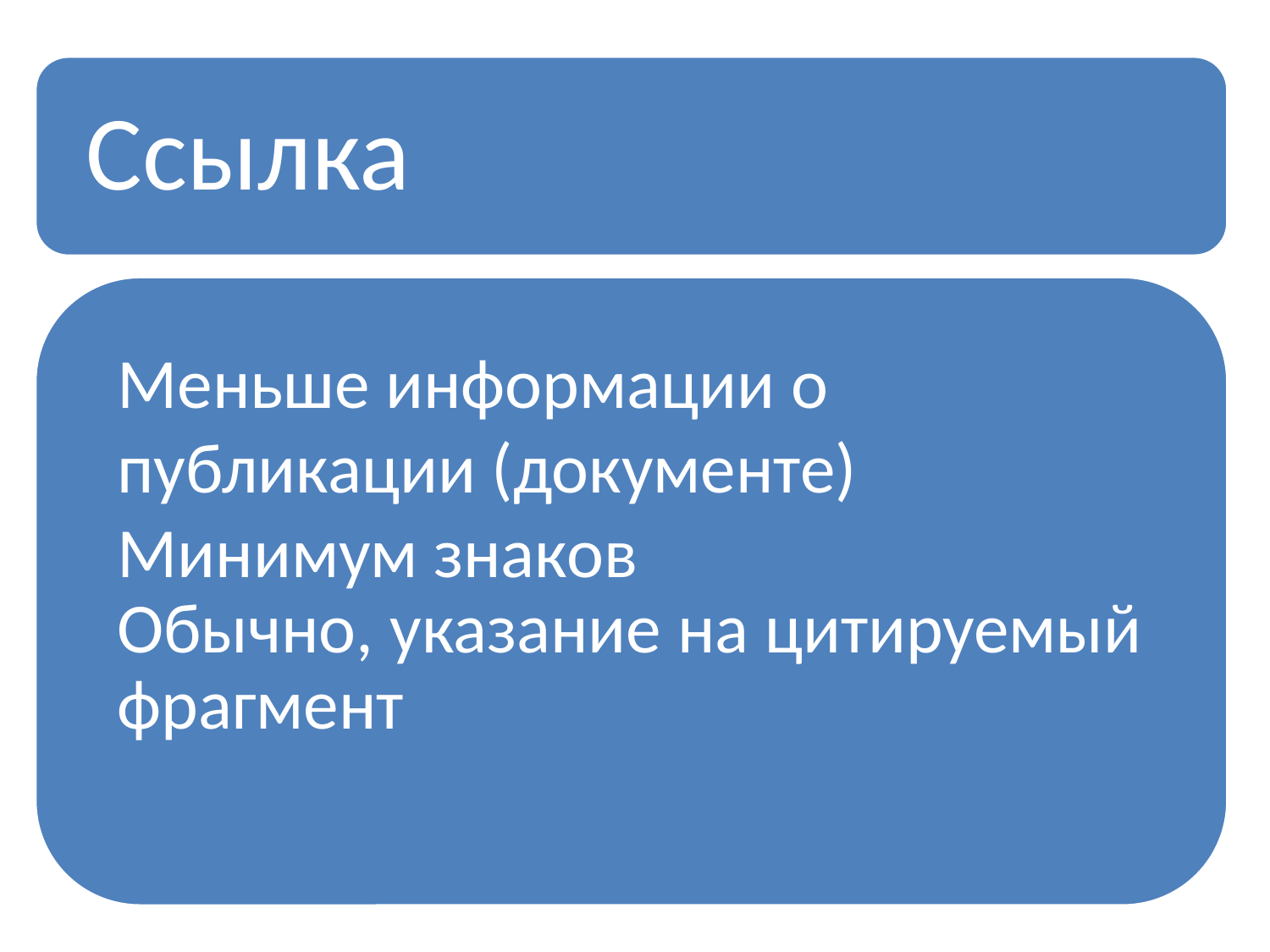

Ссылка
Меньше информации о публикации (документе)
Минимум знаков
Обычно, указание на цитируемый фрагмент